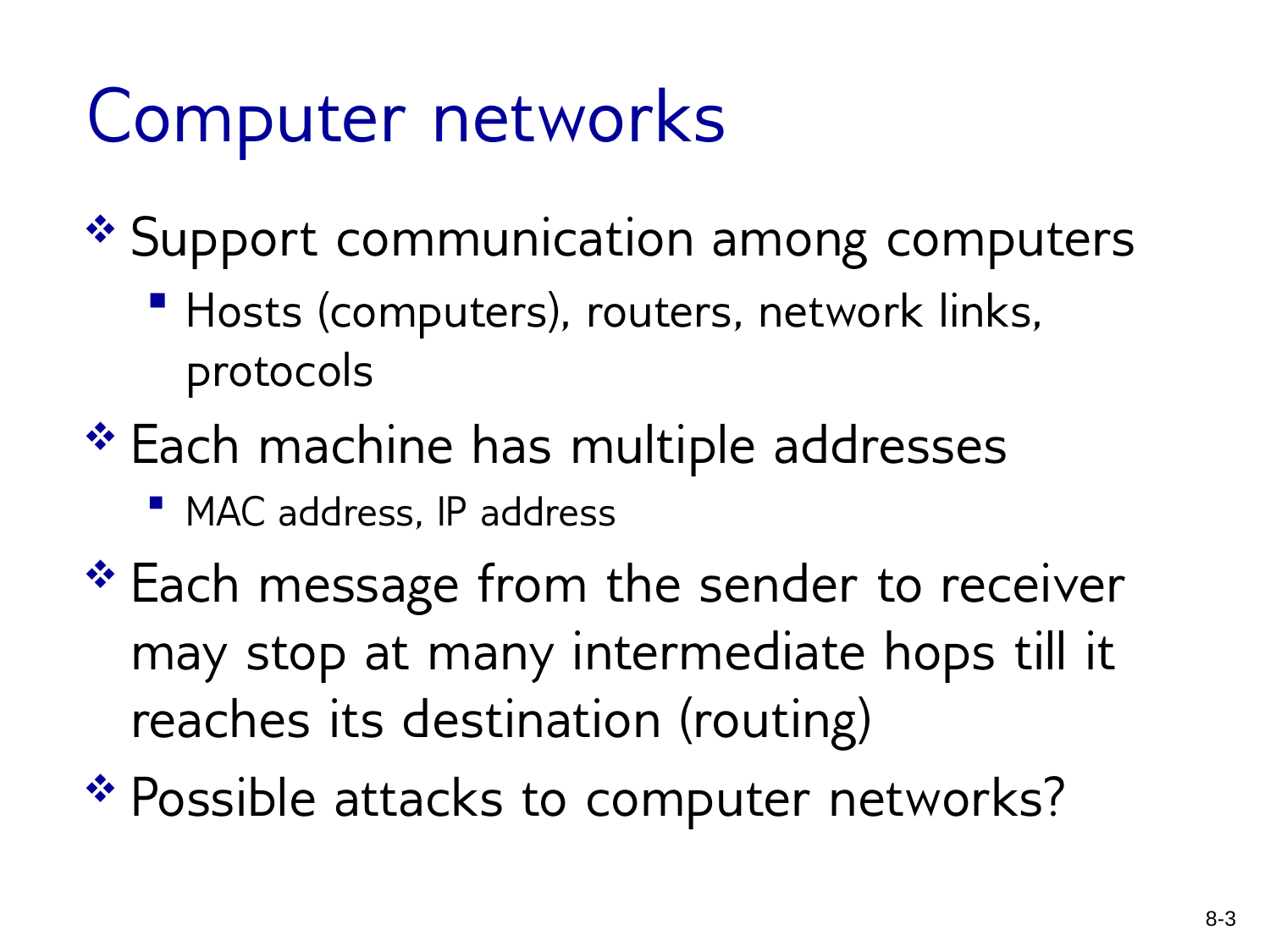

# Computer networks
Support communication among computers
Hosts (computers), routers, network links, protocols
Each machine has multiple addresses
MAC address, IP address
Each message from the sender to receiver may stop at many intermediate hops till it reaches its destination (routing)
Possible attacks to computer networks?